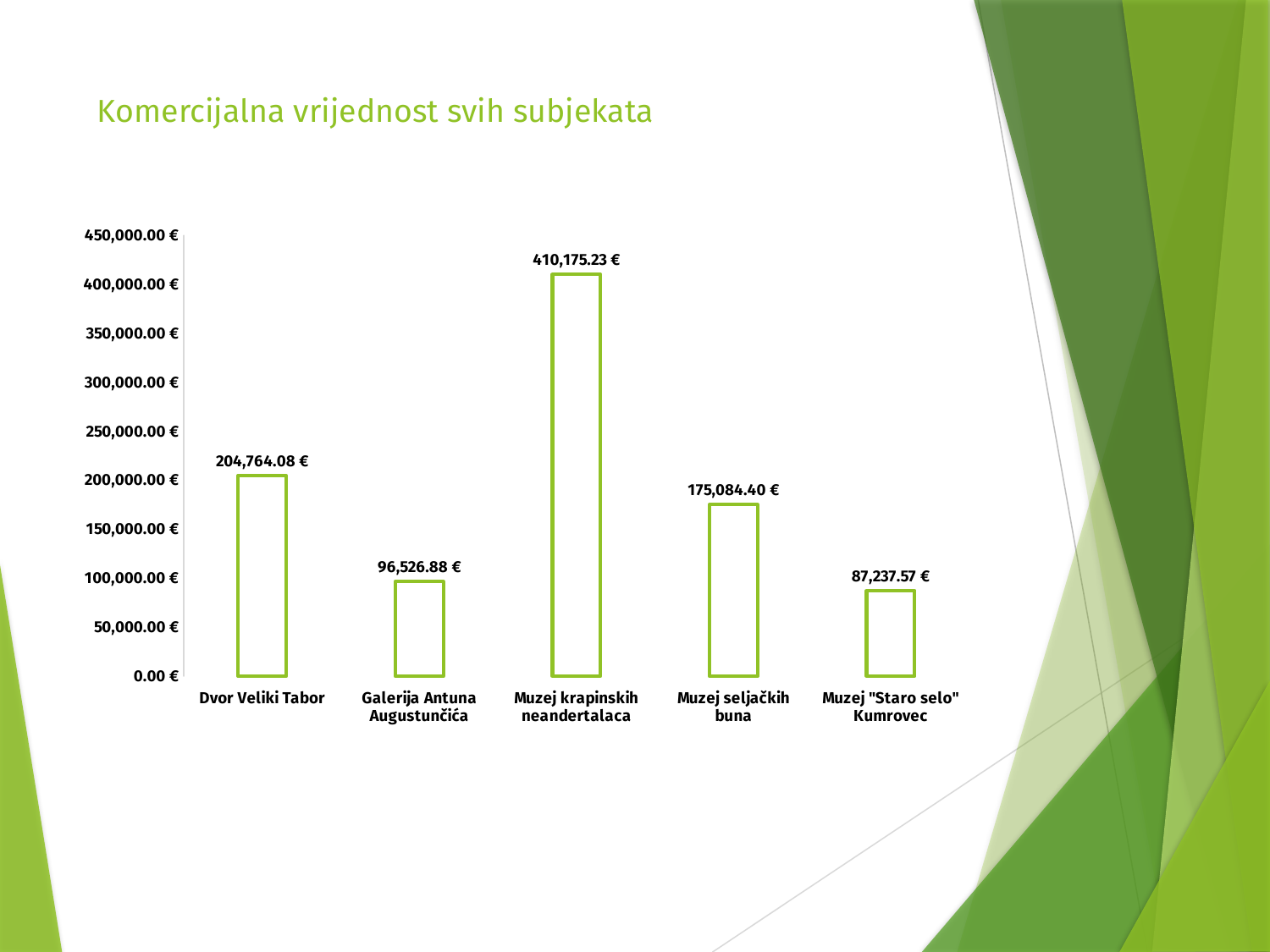

# Komercijalna vrijednost svih subjekata

### Chart

| Category | Komercijalna vrijednost |
|---|---|
| Dvor Veliki Tabor | 204764.08 |
| Galerija Antuna Augustunčića | 96526.88 |
| Muzej krapinskih neandertalaca | 410175.2297932575 |
| Muzej seljačkih buna | 175084.40481144065 |
| Muzej "Staro selo" Kumrovec | 87237.5708525184 |